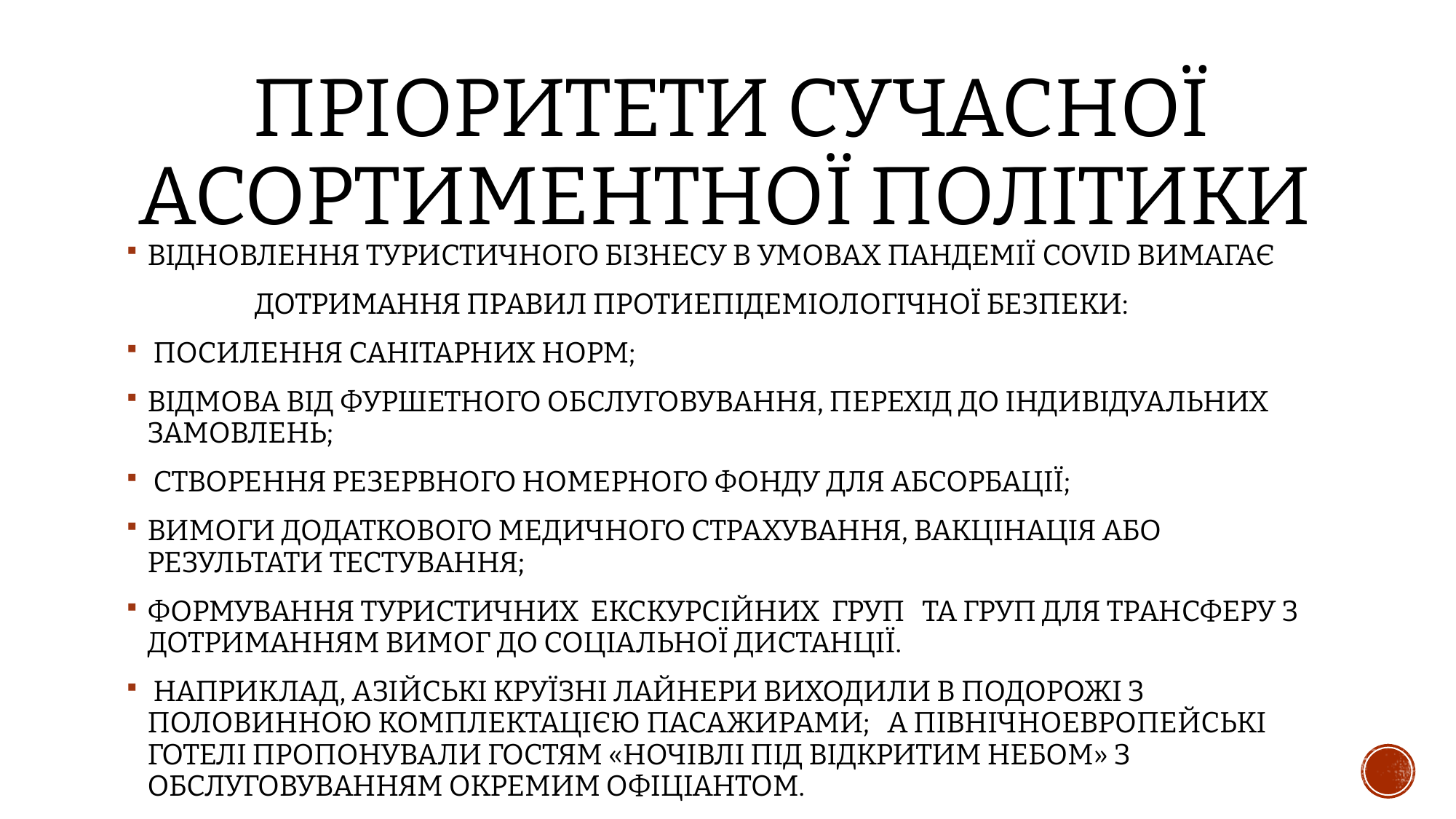

# ПРІОРИТЕТИ СУЧАСНОЇ   АСОРТИМЕНТНОЇ ПОЛІТИКИ
ВІДНОВЛЕННЯ ТУРИСТИЧНОГО БІЗНЕСУ В УМОВАХ ПАНДЕМІЇ COVID ВИМАГАЄ
                      ДОТРИМАННЯ ПРАВИЛ ПРОТИЕПІДЕМІОЛОГІЧНОЇ БЕЗПЕКИ:
 ПОСИЛЕННЯ САНІТАРНИХ НОРМ;
ВІДМОВА ВІД ФУРШЕТНОГО ОБСЛУГОВУВАННЯ, ПЕРЕХІД ДО ІНДИВІДУАЛЬНИХ ЗАМОВЛЕНЬ;
 СТВОРЕННЯ РЕЗЕРВНОГО НОМЕРНОГО ФОНДУ ДЛЯ АБСОРБАЦІЇ;
ВИМОГИ ДОДАТКОВОГО МЕДИЧНОГО СТРАХУВАННЯ, ВАКЦІНАЦІЯ АБО РЕЗУЛЬТАТИ ТЕСТУВАННЯ;
ФОРМУВАННЯ ТУРИСТИЧНИХ  ЕКСКУРСІЙНИХ  ГРУП   ТА ГРУП ДЛЯ ТРАНСФЕРУ З ДОТРИМАННЯМ ВИМОГ ДО СОЦІАЛЬНОЇ ДИСТАНЦІЇ.
 НАПРИКЛАД, АЗІЙСЬКІ КРУЇЗНІ ЛАЙНЕРИ ВИХОДИЛИ В ПОДОРОЖІ З ПОЛОВИННОЮ КОМПЛЕКТАЦІЄЮ ПАСАЖИРАМИ;   А ПІВНІЧНОЕВРОПЕЙСЬКІ ГОТЕЛІ ПРОПОНУВАЛИ ГОСТЯМ «НОЧІВЛІ ПІД ВІДКРИТИМ НЕБОМ» З ОБСЛУГОВУВАННЯМ ОКРЕМИМ ОФІЦІАНТОМ.